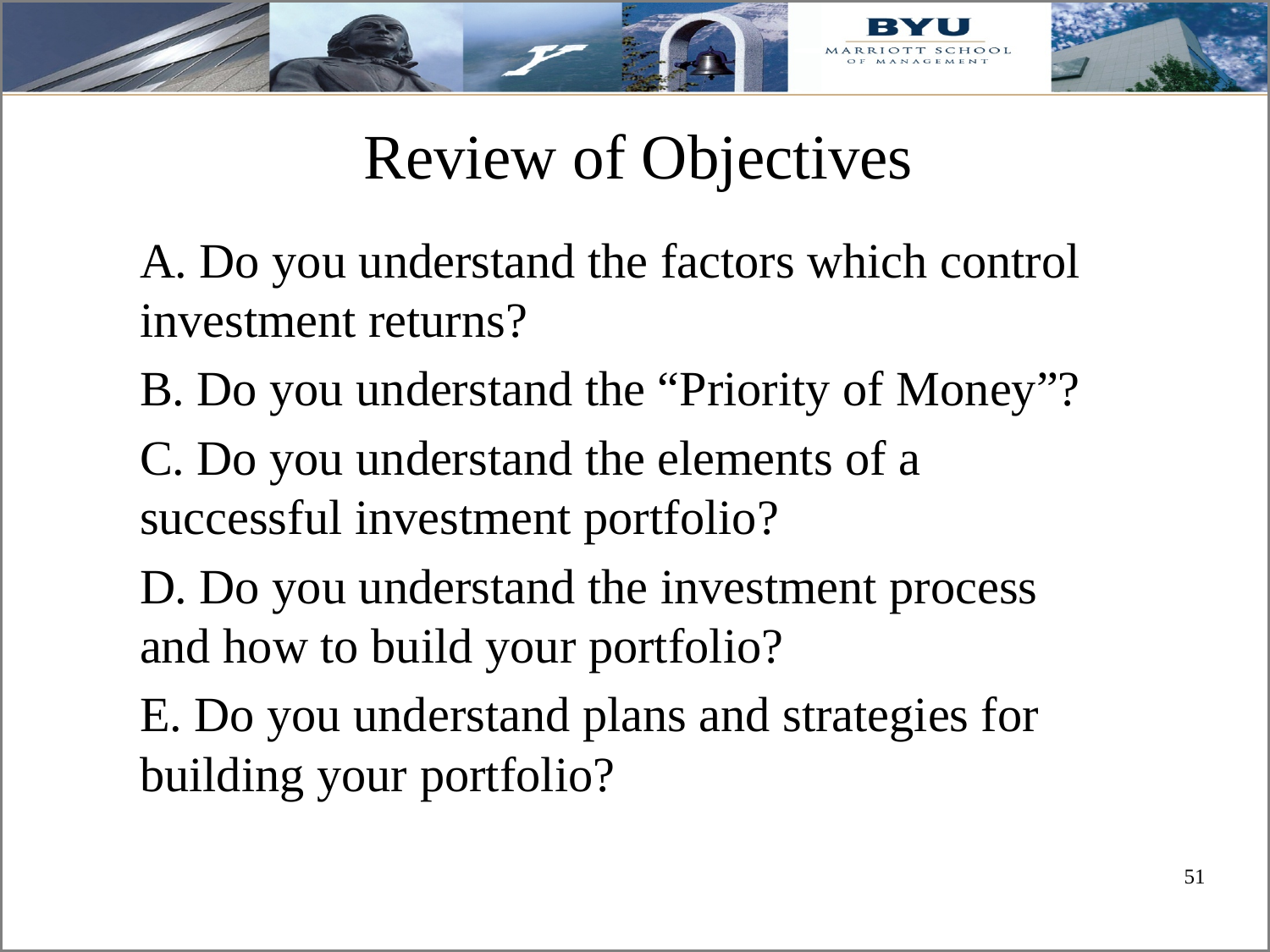

# Review of Objectives
A. Do you understand the factors which control investment returns?
B. Do you understand the “Priority of Money”?
C. Do you understand the elements of a successful investment portfolio?
D. Do you understand the investment process and how to build your portfolio?
E. Do you understand plans and strategies for building your portfolio?